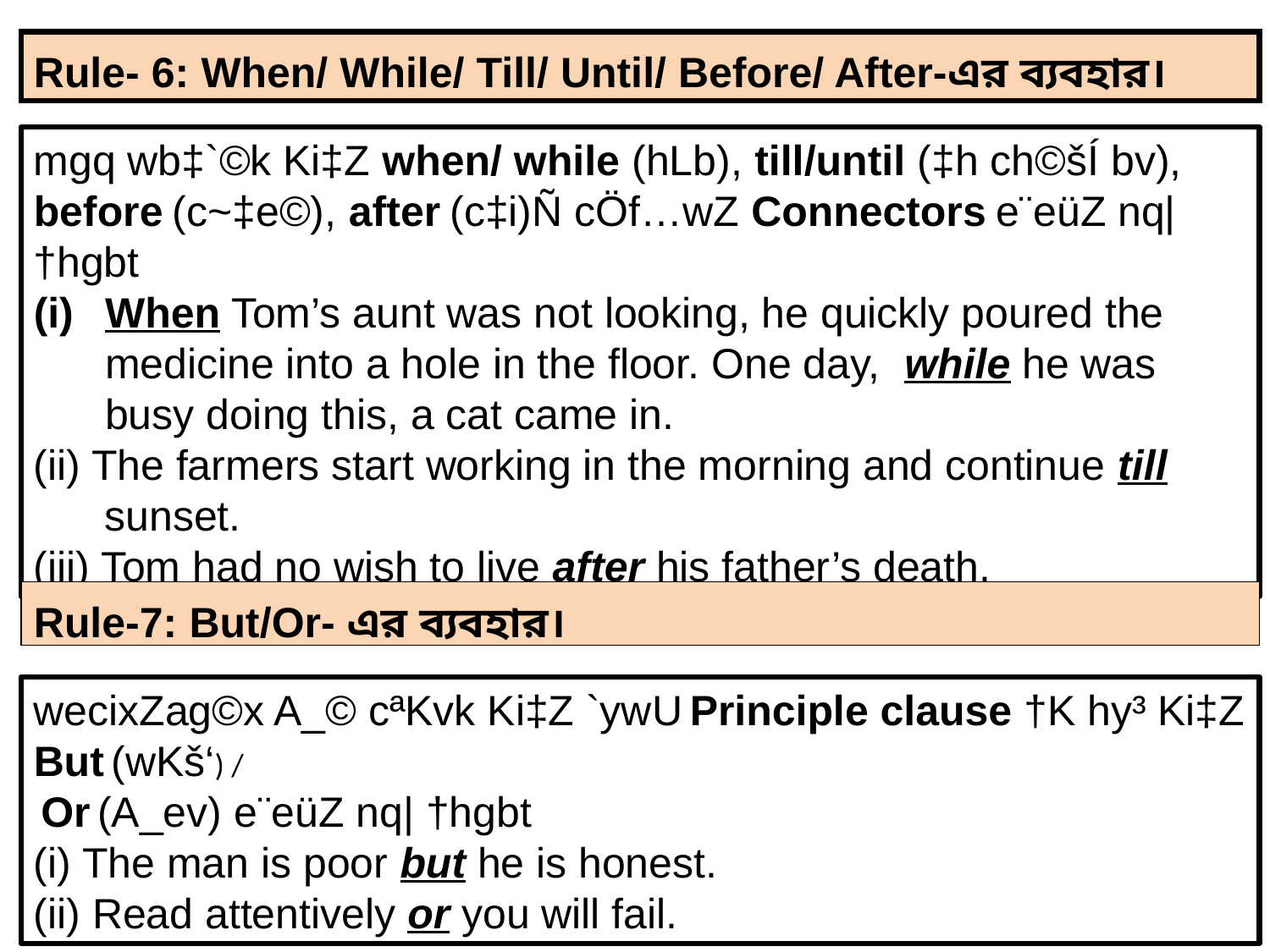

Rule- 6: When/ While/ Till/ Until/ Before/ After-এর ব্যবহার।

mgq wb‡`©k Ki‡Z when/ while (hLb), till/until (‡h ch©šÍ bv), before (c~‡e©), after (c‡i)Ñ cÖf…wZ Connectors e¨eüZ nq| †hgbt
When Tom’s aunt was not looking, he quickly poured the medicine into a hole in the floor. One day,  while he was busy doing this, a cat came in.
(ii) The farmers start working in the morning and continue till
      sunset.
(iii) Tom had no wish to live after his father’s death.
Rule-7: But/Or- এর ব্যবহার।

wecixZag©x A_© cªKvk Ki‡Z `ywU Principle clause †K hy³ Ki‡Z But (wKš‘) /
 Or (A_ev) e¨eüZ nq| †hgbt
(i) The man is poor but he is honest.
(ii) Read attentively or you will fail.